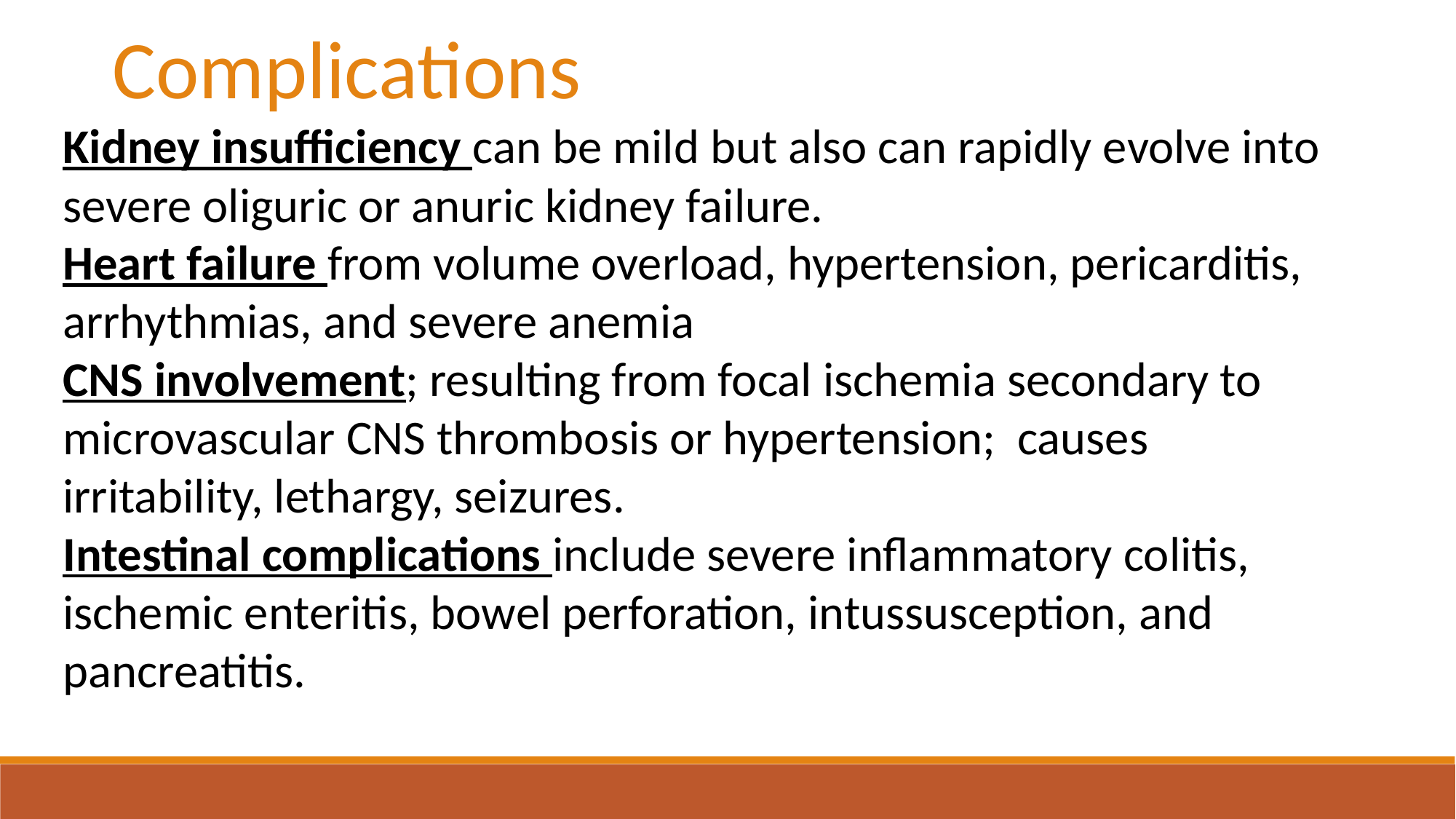

Complications
Kidney insufficiency can be mild but also can rapidly evolve into severe oliguric or anuric kidney failure.
Heart failure from volume overload, hypertension, pericarditis, arrhythmias, and severe anemia
CNS involvement; resulting from focal ischemia secondary to microvascular CNS thrombosis or hypertension;  causes irritability, lethargy, seizures.
Intestinal complications include severe inflammatory colitis, ischemic enteritis, bowel perforation, intussusception, and pancreatitis.